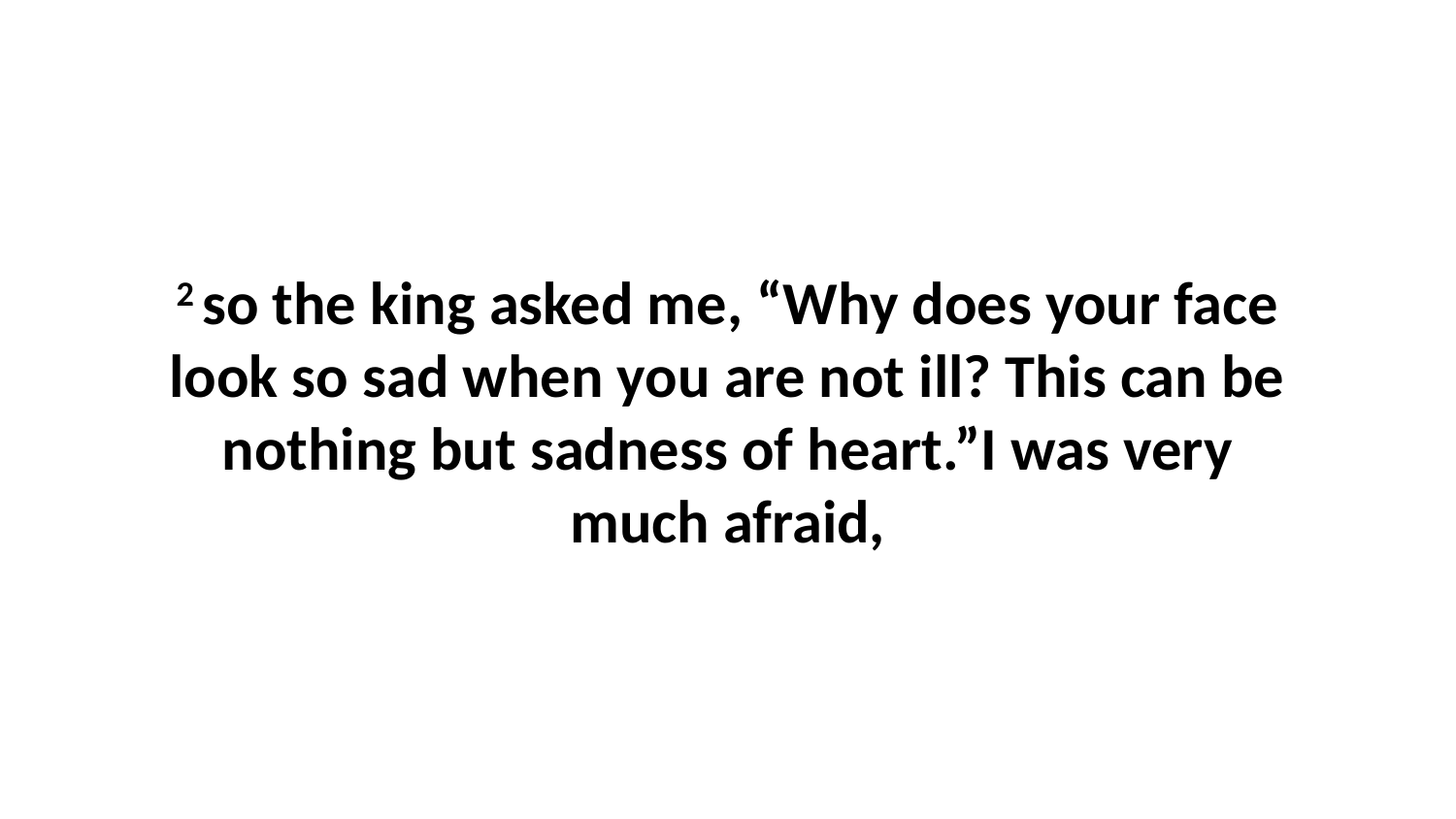

2 so the king asked me, “Why does your face look so sad when you are not ill? This can be nothing but sadness of heart.”I was very much afraid,